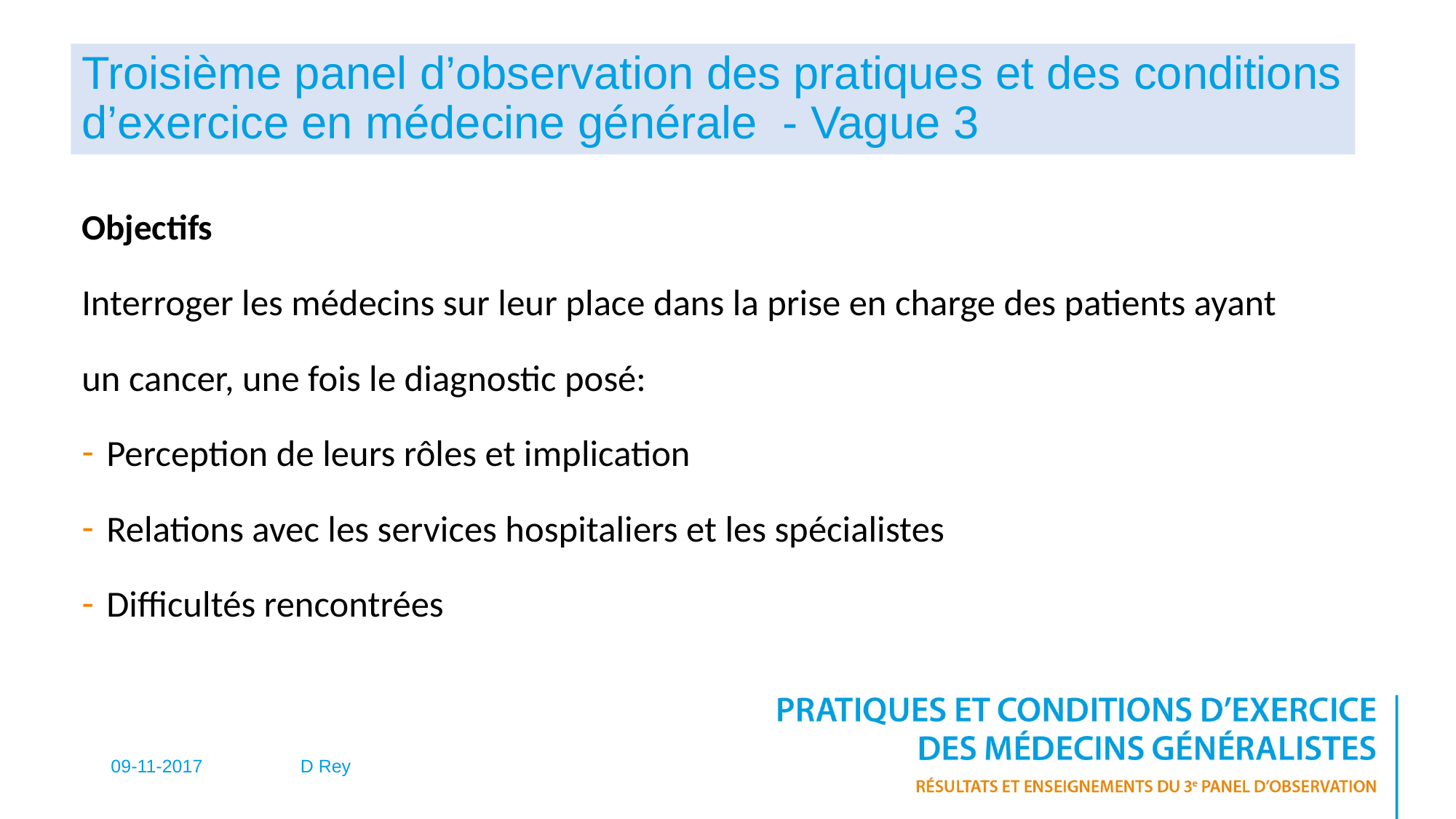

# Troisième panel d’observation des pratiques et des conditions d’exercice en médecine générale  - Vague 3
Objectifs
Interroger les médecins sur leur place dans la prise en charge des patients ayant un cancer, une fois le diagnostic posé:
Perception de leurs rôles et implication
Relations avec les services hospitaliers et les spécialistes
Difficultés rencontrées

09-11-2017
D Rey